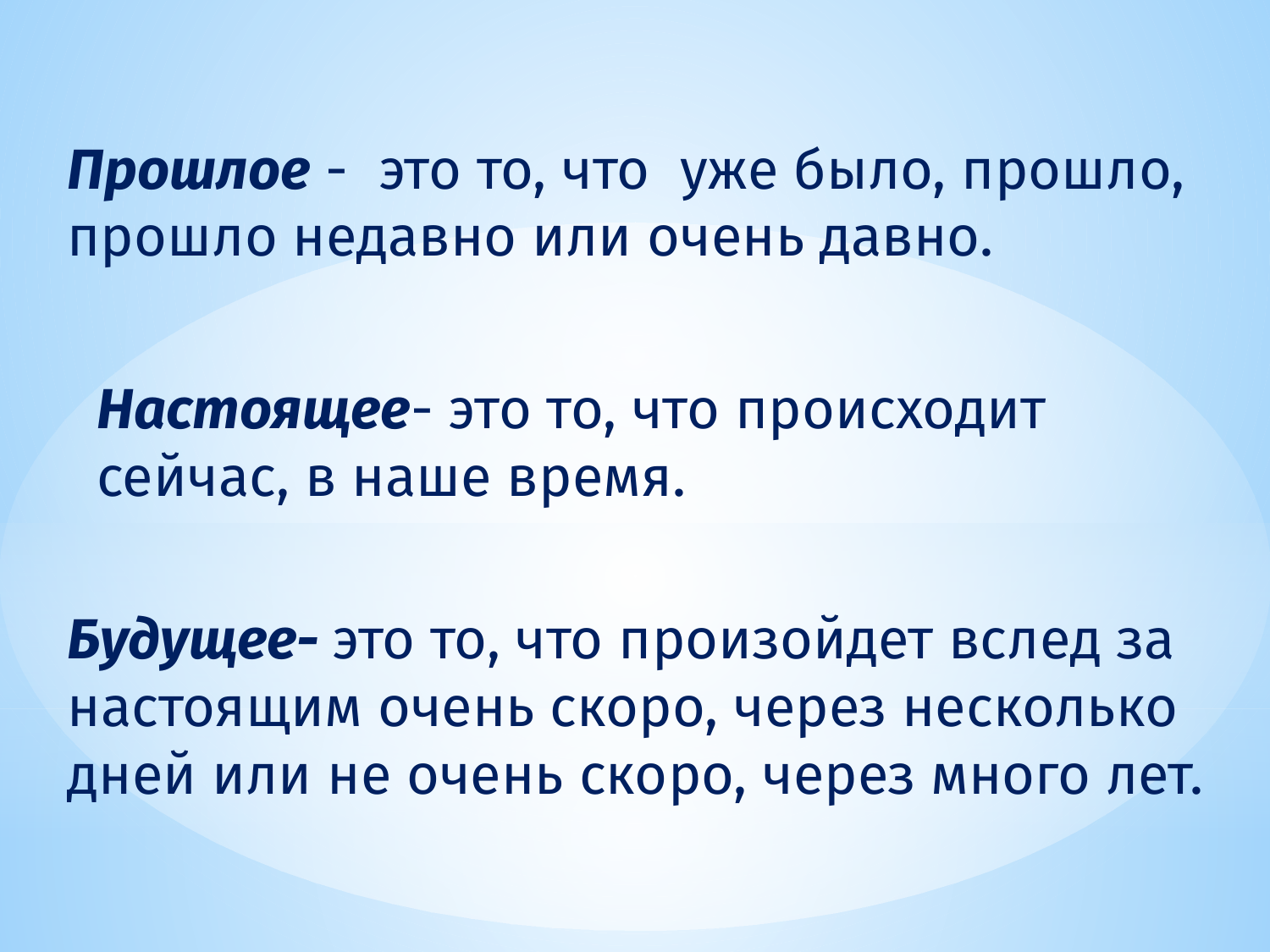

Прошлое -  это то, что  уже было, прошло, прошло недавно или очень давно.
Настоящее- это то, что происходит сейчас, в наше время.
Будущее- это то, что произойдет вслед за настоящим очень скоро, через несколько дней или не очень скоро, через много лет.